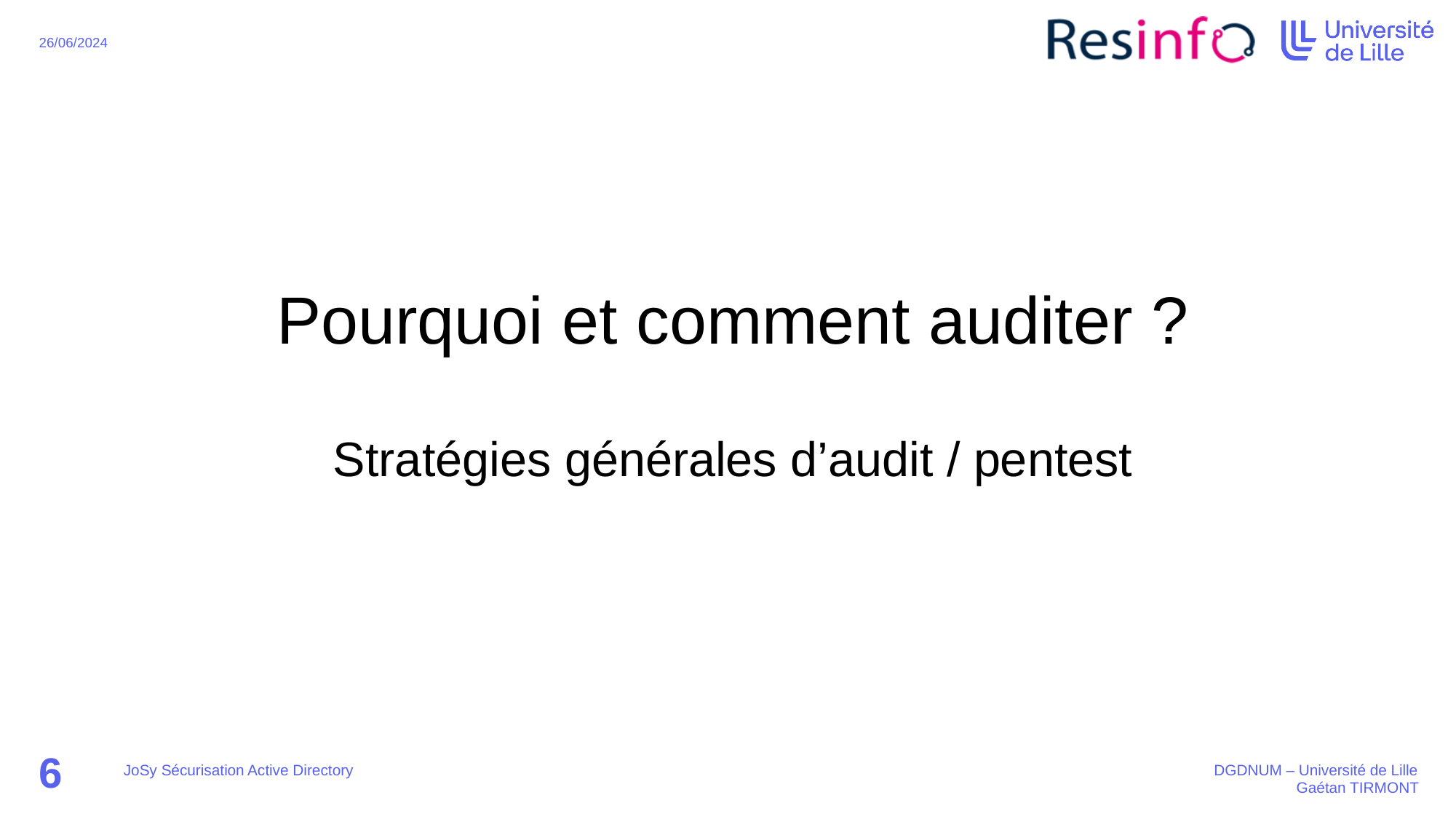

# Pourquoi et comment auditer ?
Stratégies générales d’audit / pentest